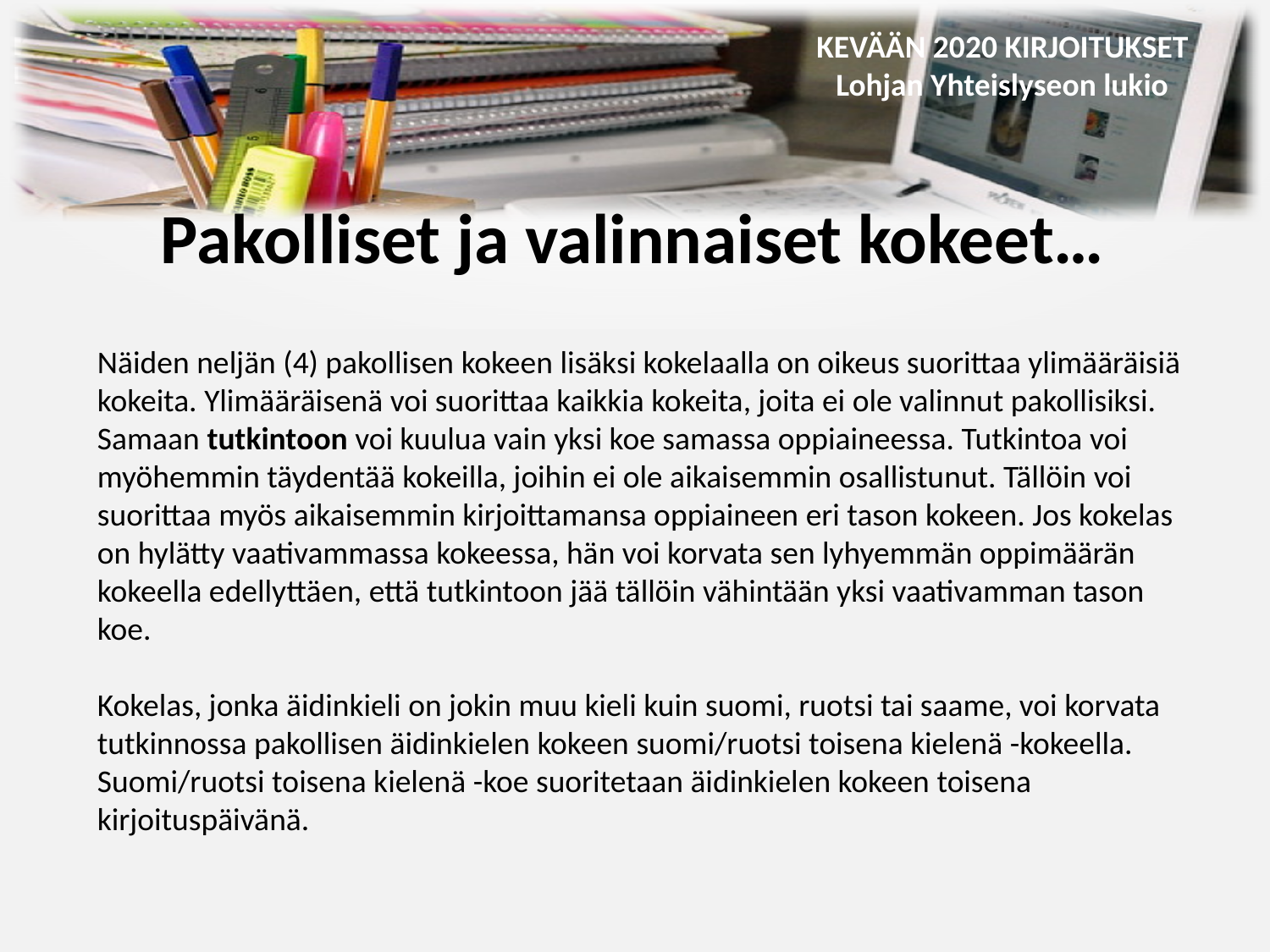

Pakolliset ja valinnaiset kokeet…
Näiden neljän (4) pakollisen kokeen lisäksi kokelaalla on oikeus suorittaa ylimääräisiä kokeita. Ylimääräisenä voi suorittaa kaikkia kokeita, joita ei ole valinnut pakollisiksi. Samaan tutkintoon voi kuulua vain yksi koe samassa oppiaineessa. Tutkintoa voi myöhemmin täydentää kokeilla, joihin ei ole aikaisemmin osallistunut. Tällöin voi suorittaa myös aikaisemmin kirjoittamansa oppiaineen eri tason kokeen. Jos kokelas on hylätty vaativammassa kokeessa, hän voi korvata sen lyhyemmän oppimäärän kokeella edellyttäen, että tutkintoon jää tällöin vähintään yksi vaativamman tason koe.
Kokelas, jonka äidinkieli on jokin muu kieli kuin suomi, ruotsi tai saame, voi korvata tutkinnossa pakollisen äidinkielen kokeen suomi/ruotsi toisena kielenä -kokeella. Suomi/ruotsi toisena kielenä -koe suoritetaan äidinkielen kokeen toisena kirjoituspäivänä.